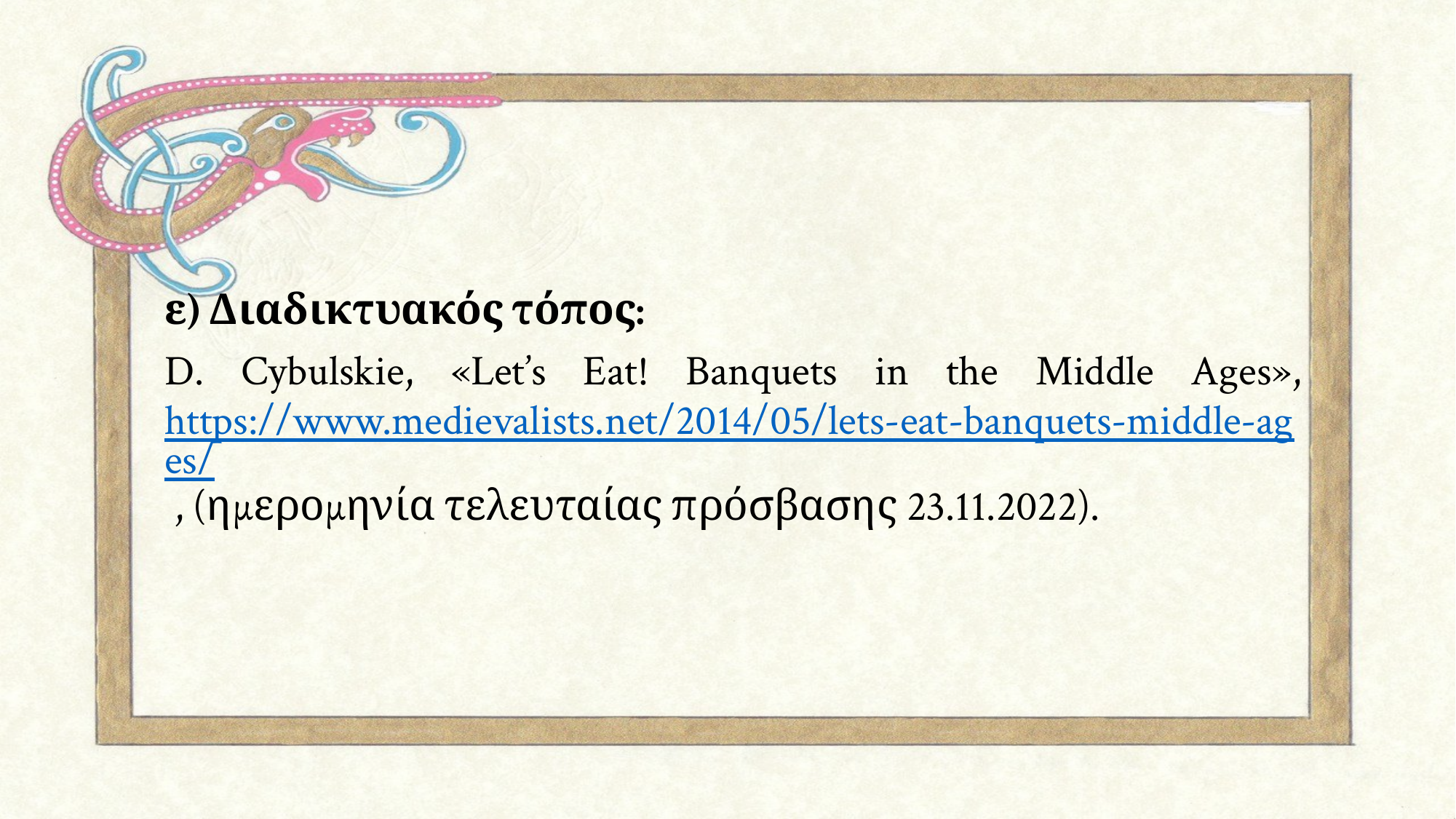

ε) Διαδικτυακός τόπος:
D. Cybulskie, «Let’s Eat! Banquets in the Middle Ages», https://www.medievalists.net/2014/05/lets-eat-banquets-middle-ages/ , (ημερομηνία τελευταίας πρόσβασης 23.11.2022).